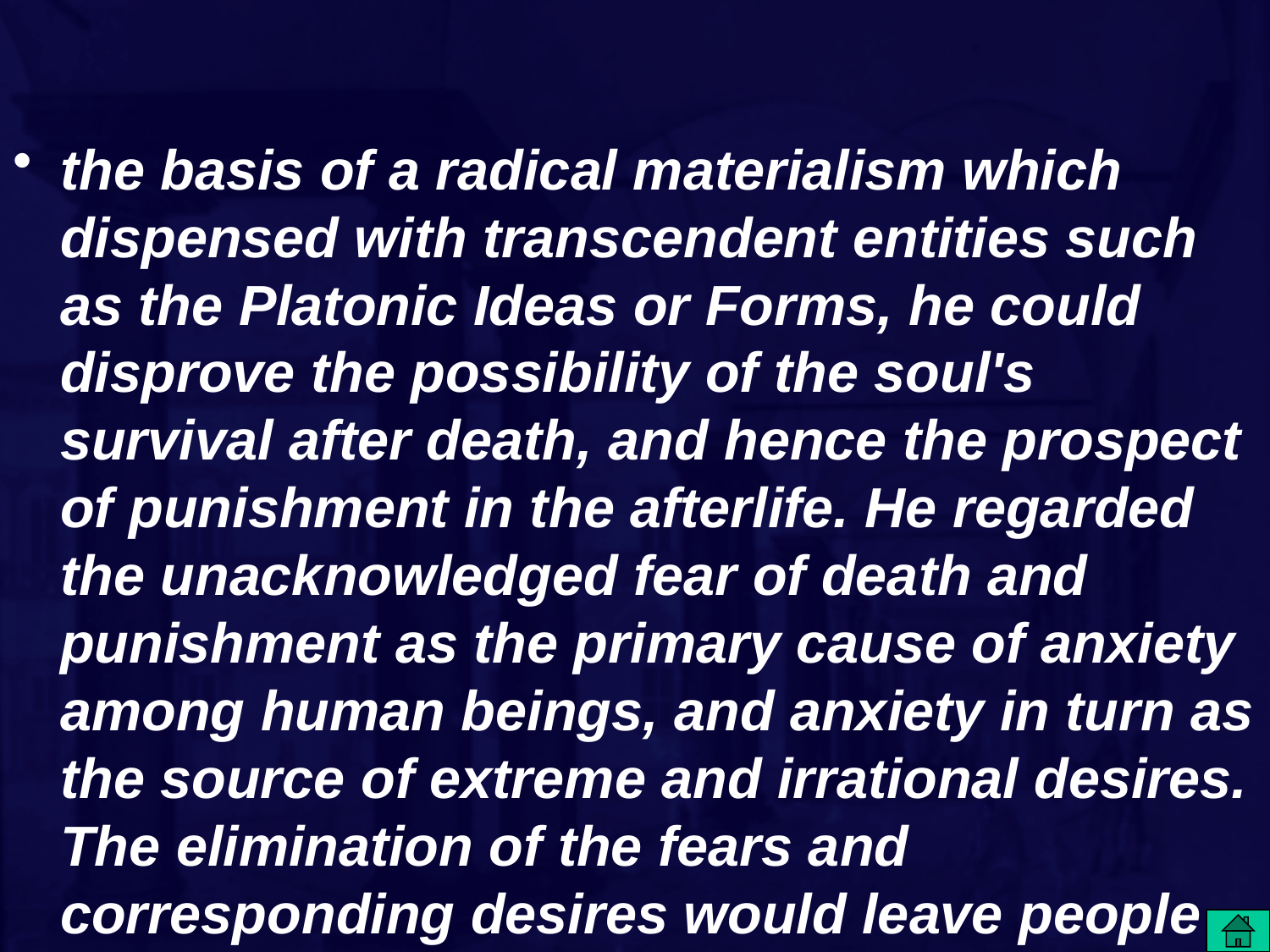

#
the basis of a radical materialism which dispensed with transcendent entities such as the Platonic Ideas or Forms, he could disprove the possibility of the soul's survival after death, and hence the prospect of punishment in the afterlife. He regarded the unacknowledged fear of death and punishment as the primary cause of anxiety among human beings, and anxiety in turn as the source of extreme and irrational desires. The elimination of the fears and corresponding desires would leave people